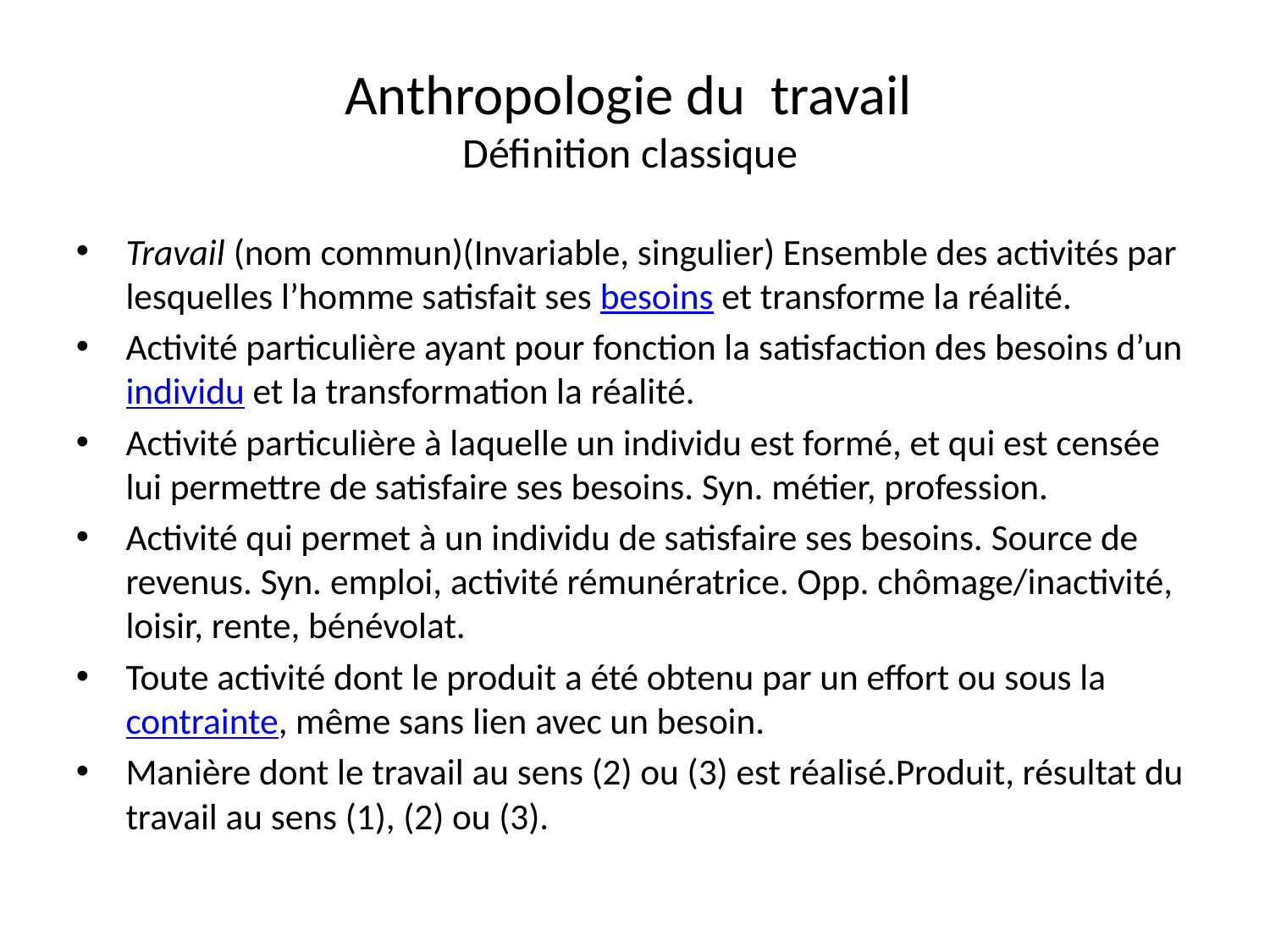

# Anthropologie du  travail Définition classique
Travail (nom commun)(Invariable, singulier) Ensemble des activités par lesquelles l’homme satisfait ses besoins et transforme la réalité.
Activité particulière ayant pour fonction la satisfaction des besoins d’un individu et la transformation la réalité.
Activité particulière à laquelle un individu est formé, et qui est censée lui permettre de satisfaire ses besoins. Syn. métier, profession.
Activité qui permet à un individu de satisfaire ses besoins. Source de revenus. Syn. emploi, activité rémunératrice. Opp. chômage/inactivité, loisir, rente, bénévolat.
Toute activité dont le produit a été obtenu par un effort ou sous la contrainte, même sans lien avec un besoin.
Manière dont le travail au sens (2) ou (3) est réalisé.Produit, résultat du travail au sens (1), (2) ou (3).